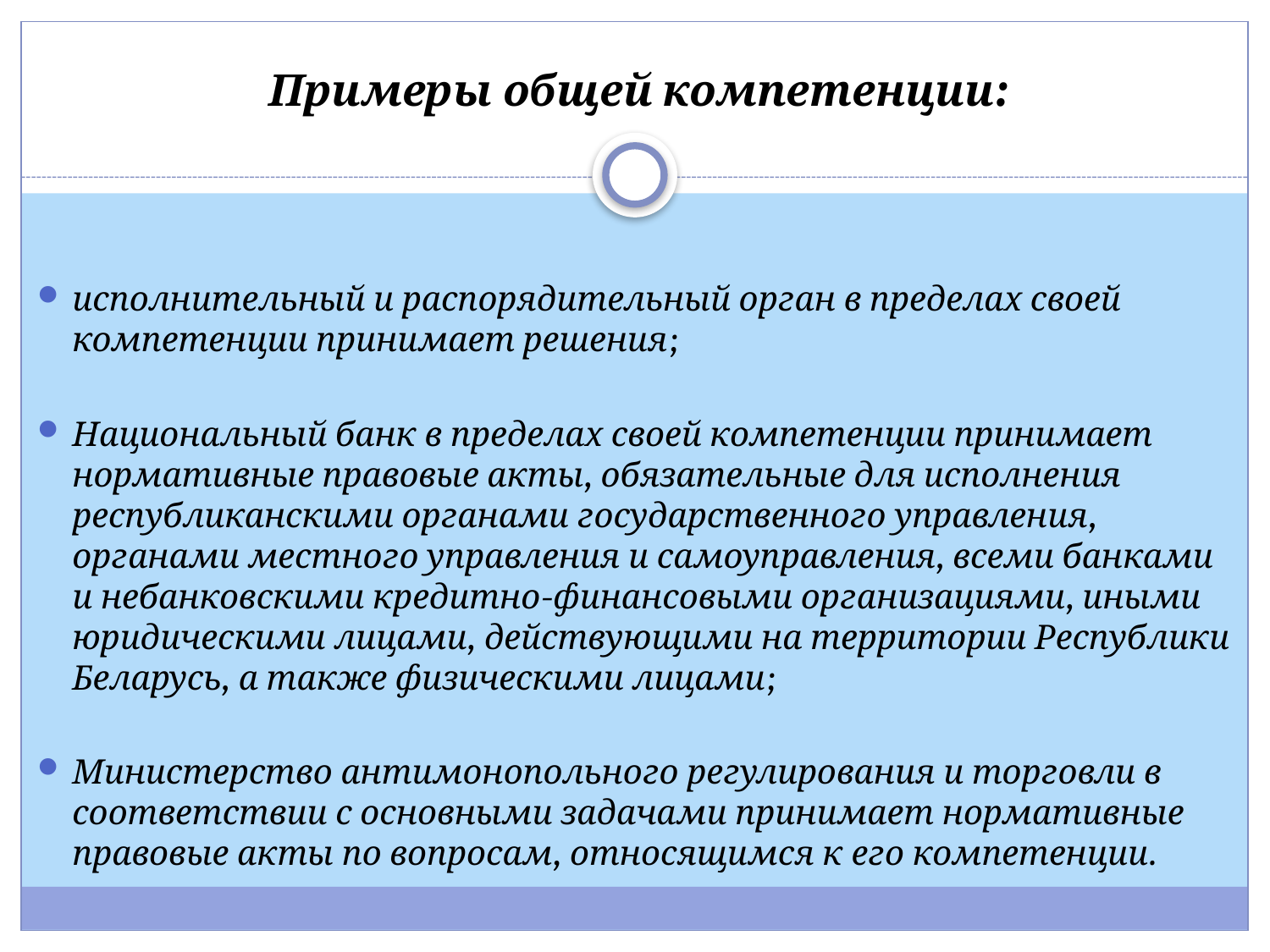

Примеры общей компетенции:

исполнительный и распорядительный орган в пределах своей компетенции принимает решения;

Национальный банк в пределах своей компетенции принимает нормативные правовые акты, обязательные для исполнения республиканскими органами государственного управления, органами местного управления и самоуправления, всеми банками и небанковскими кредитно-финансовыми организациями, иными юридическими лицами, действующими на территории Республики Беларусь, а также физическими лицами;

Министерство антимонопольного регулирования и торговли в соответствии с основными задачами принимает нормативные правовые акты по вопросам, относящимся к его компетенции.